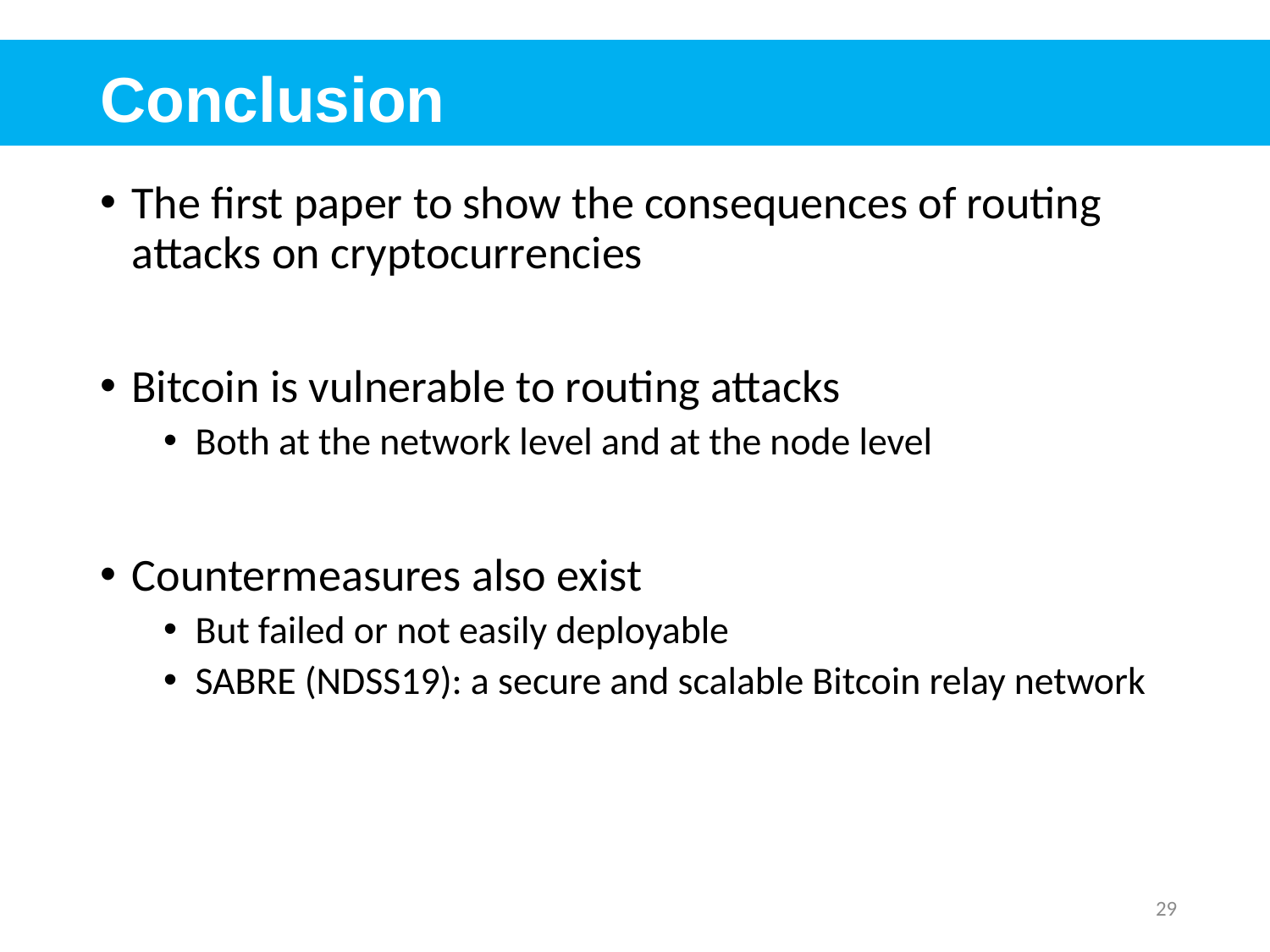

# Conclusion
The first paper to show the consequences of routing attacks on cryptocurrencies

Bitcoin is vulnerable to routing attacks
Both at the network level and at the node level

Countermeasures also exist
But failed or not easily deployable
SABRE (NDSS19): a secure and scalable Bitcoin relay network
29